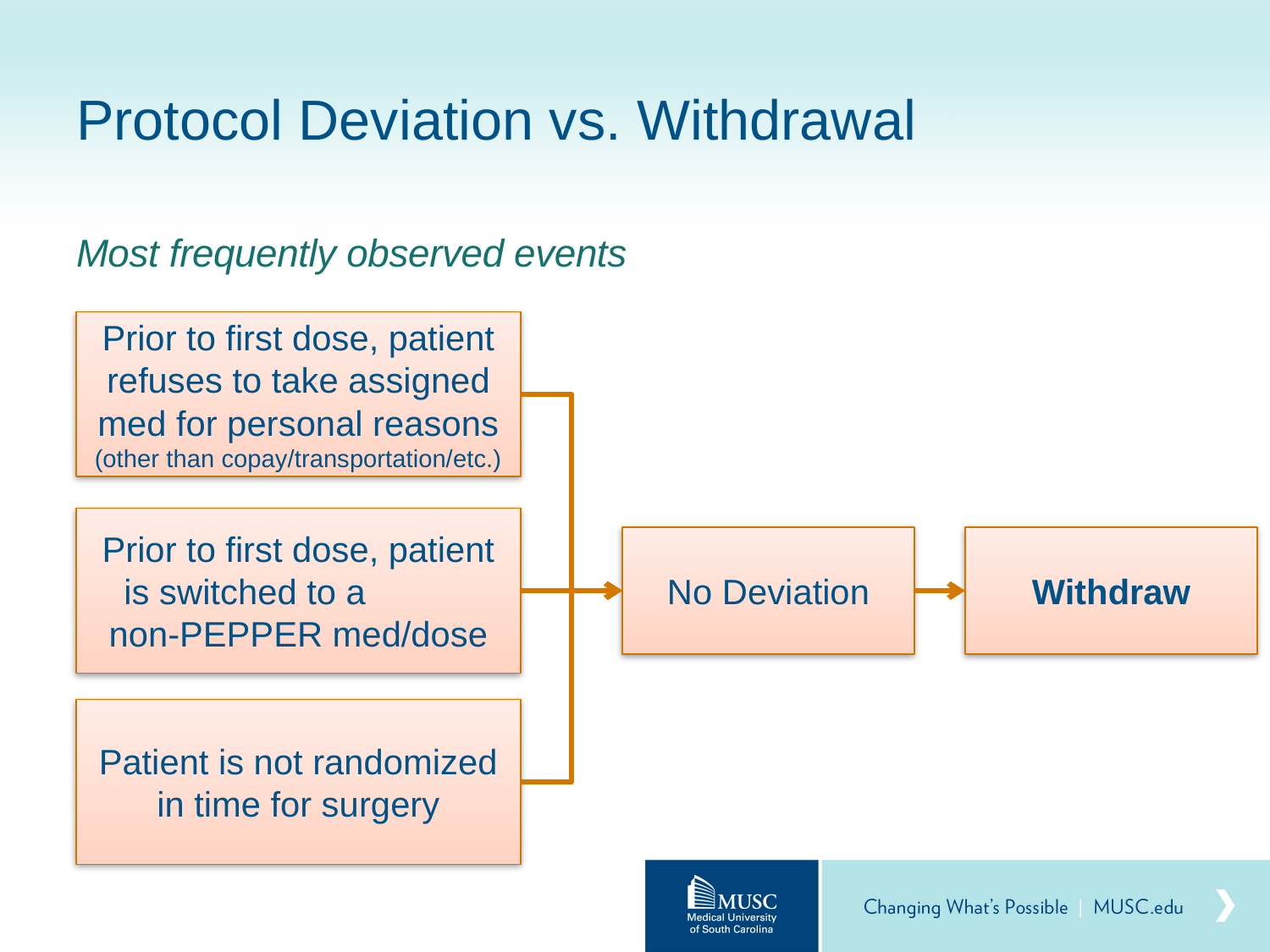

# Protocol Deviation vs. Withdrawal
Most frequently observed events

Prior to first dose, patient refuses to take assigned med for personal reasons (other than copay/transportation/etc.)
Prior to first dose, patient is switched to a            non-PEPPER med/dose
No Deviation
Withdraw
Patient is not randomized in time for surgery